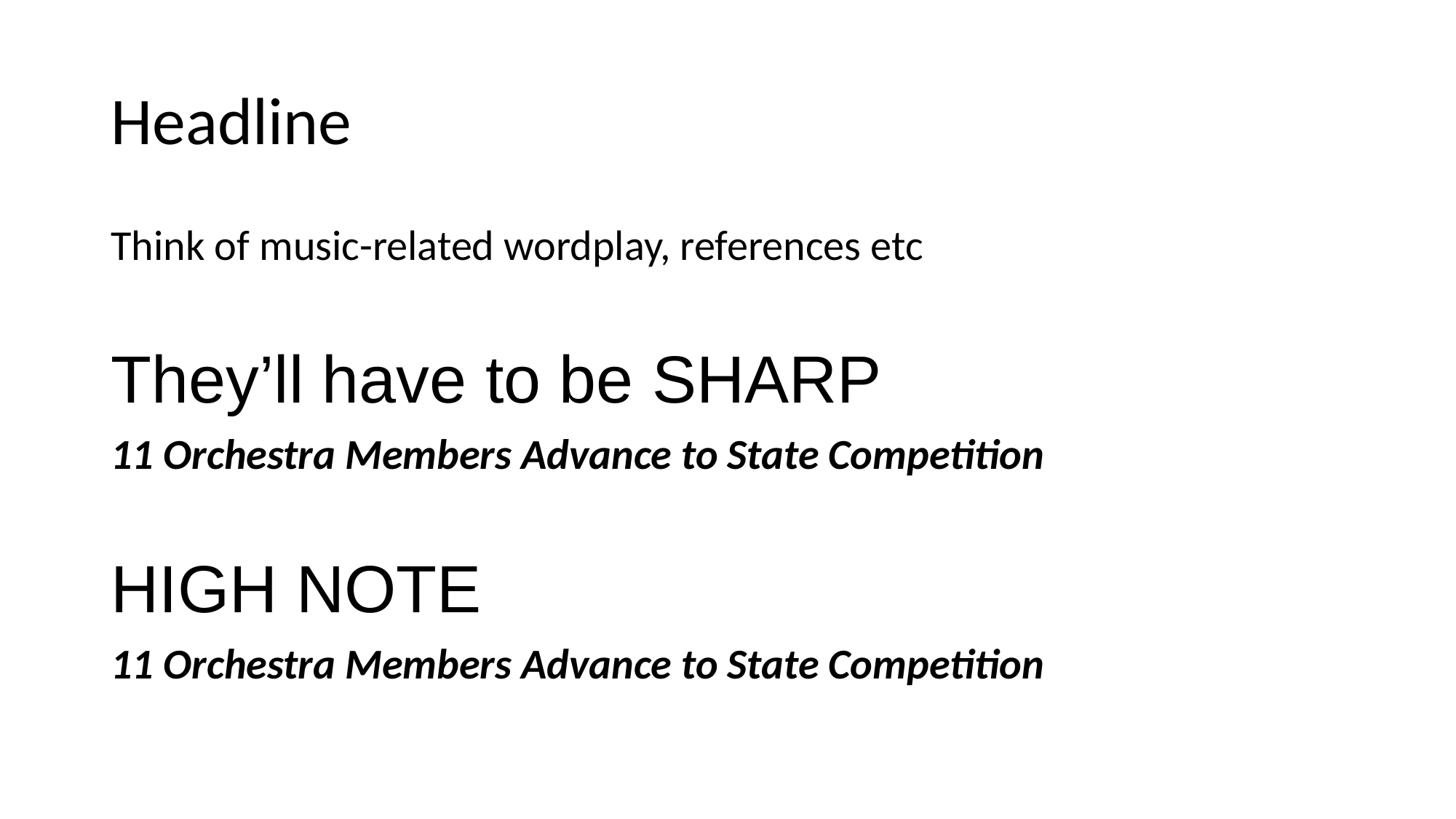

# Headline
Think of music-related wordplay, references etc

They’ll have to be SHARP
11 Orchestra Members Advance to State Competition

HIGH NOTE
11 Orchestra Members Advance to State Competition